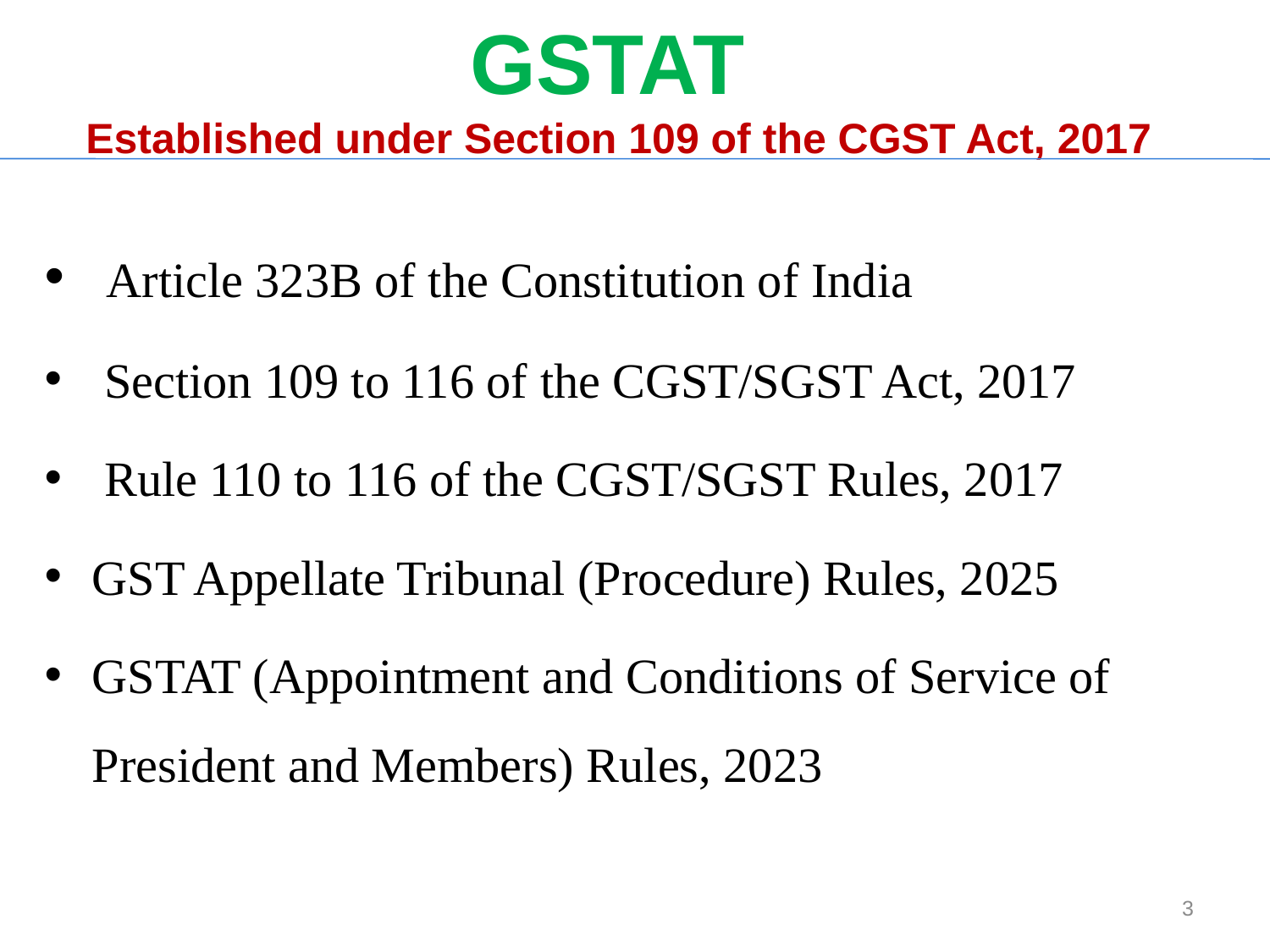

# GSTAT Established under Section 109 of the CGST Act, 2017
 Article 323B of the Constitution of India
 Section 109 to 116 of the CGST/SGST Act, 2017
 Rule 110 to 116 of the CGST/SGST Rules, 2017
GST Appellate Tribunal (Procedure) Rules, 2025
GSTAT (Appointment and Conditions of Service of President and Members) Rules, 2023

3